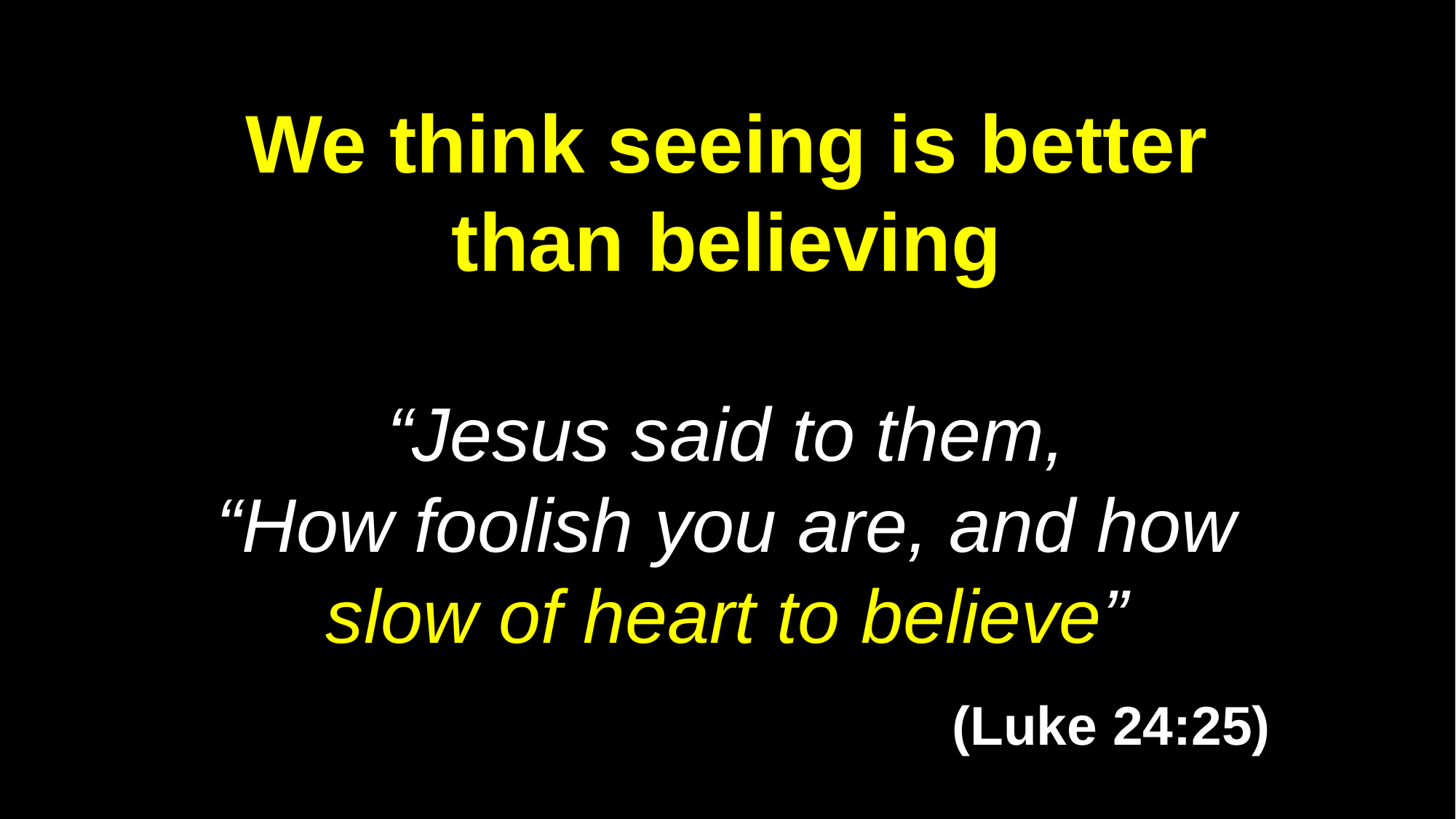

We think seeing is better
than believing

“Jesus said to them,
“How foolish you are, and how
slow of heart to believe”
(Luke 24:25)